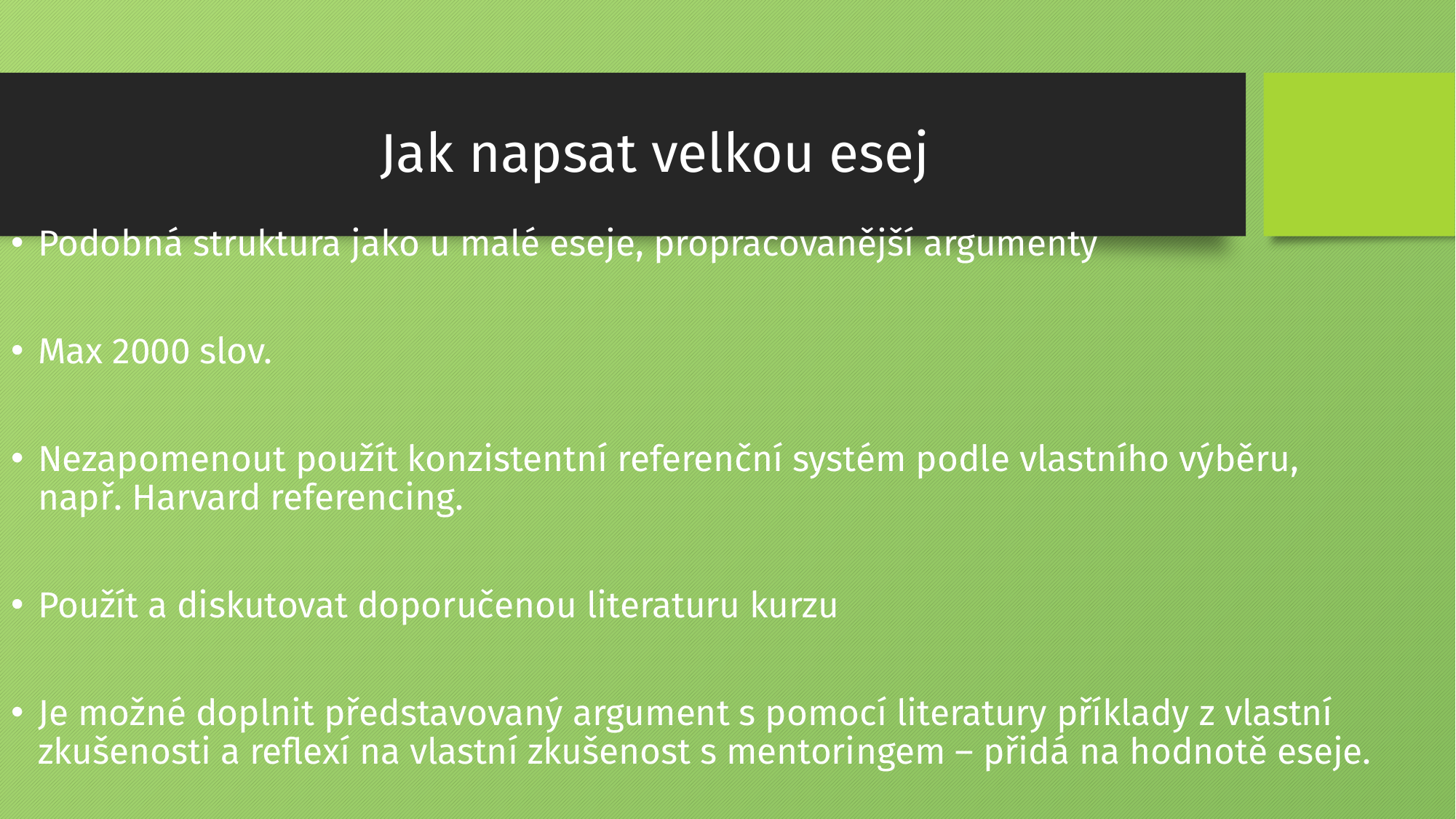

# Jak napsat velkou esej
Podobná struktura jako u malé eseje, propracovanější argumenty

Max 2000 slov.

Nezapomenout použít konzistentní referenční systém podle vlastního výběru, např. Harvard referencing.

Použít a diskutovat doporučenou literaturu kurzu

Je možné doplnit představovaný argument s pomocí literatury příklady z vlastní zkušenosti a reflexí na vlastní zkušenost s mentoringem – přidá na hodnotě eseje.